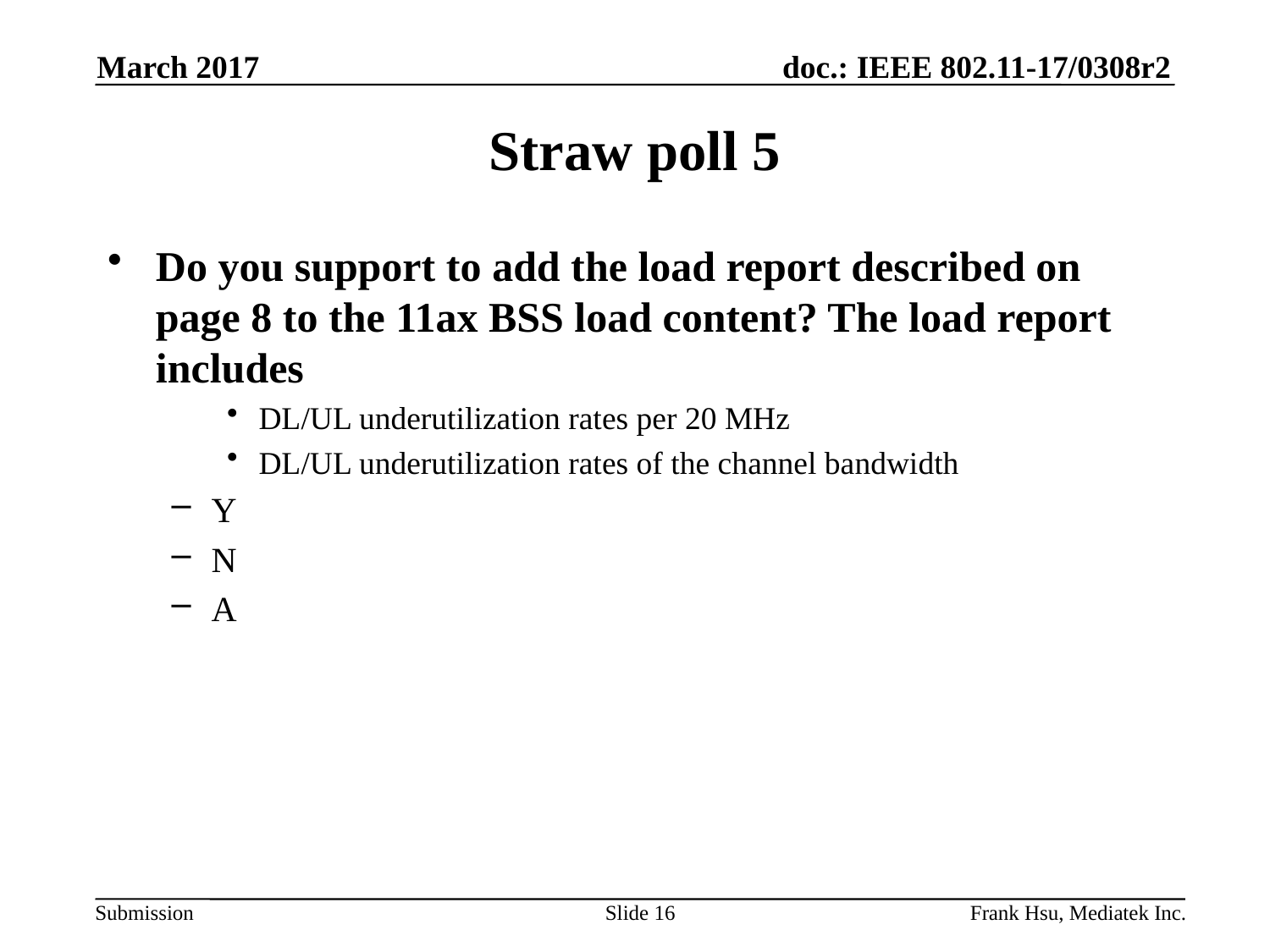

March 2017
# Straw poll 5
Do you support to add the load report described on page 8 to the 11ax BSS load content? The load report includes
DL/UL underutilization rates per 20 MHz
DL/UL underutilization rates of the channel bandwidth
Y
N
A

Slide 16
Frank Hsu, Mediatek Inc.